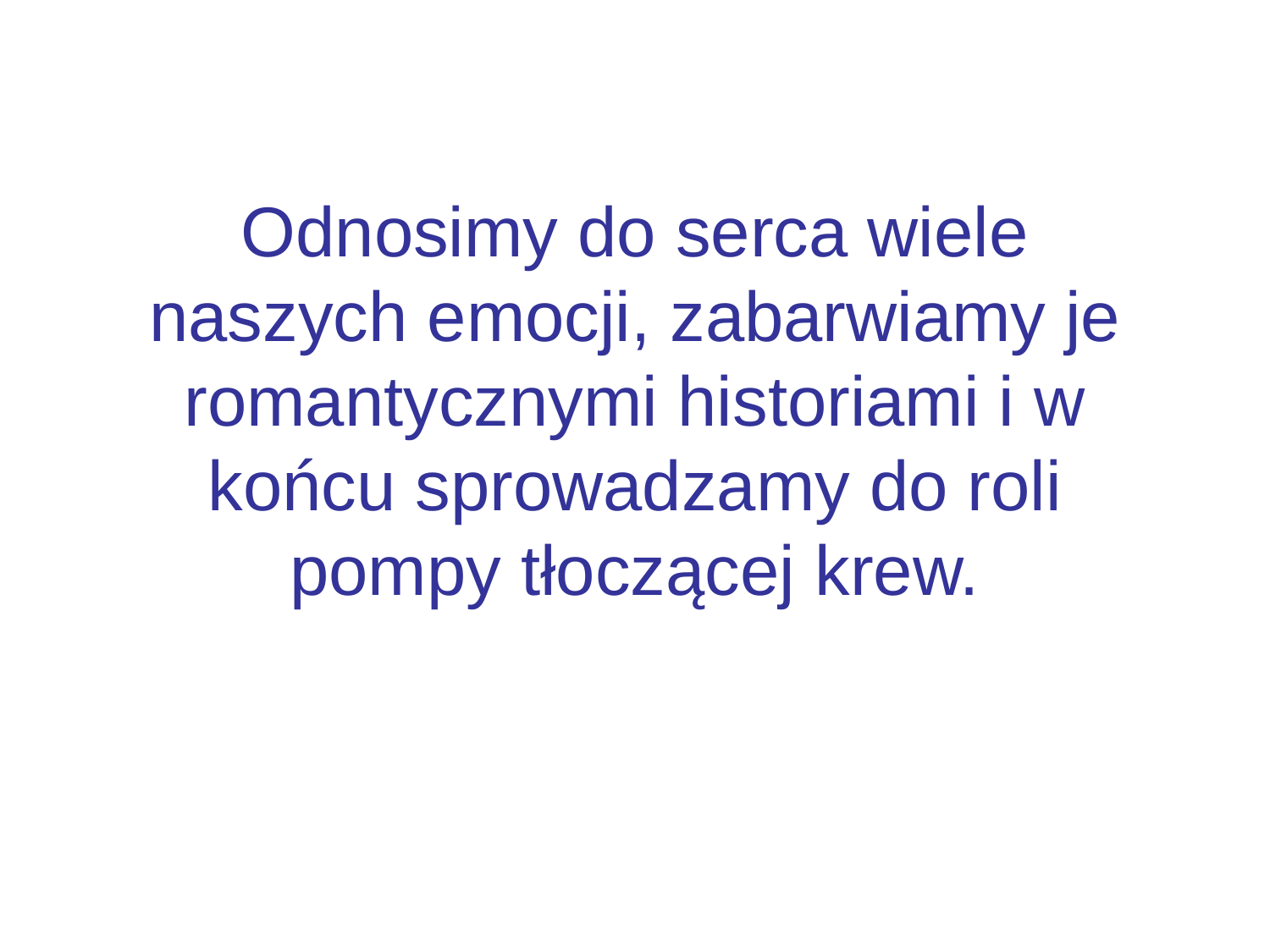

# Odnosimy do serca wiele naszych emocji, zabarwiamy je romantycznymi historiami i w końcu sprowadzamy do roli pompy tłoczącej krew.